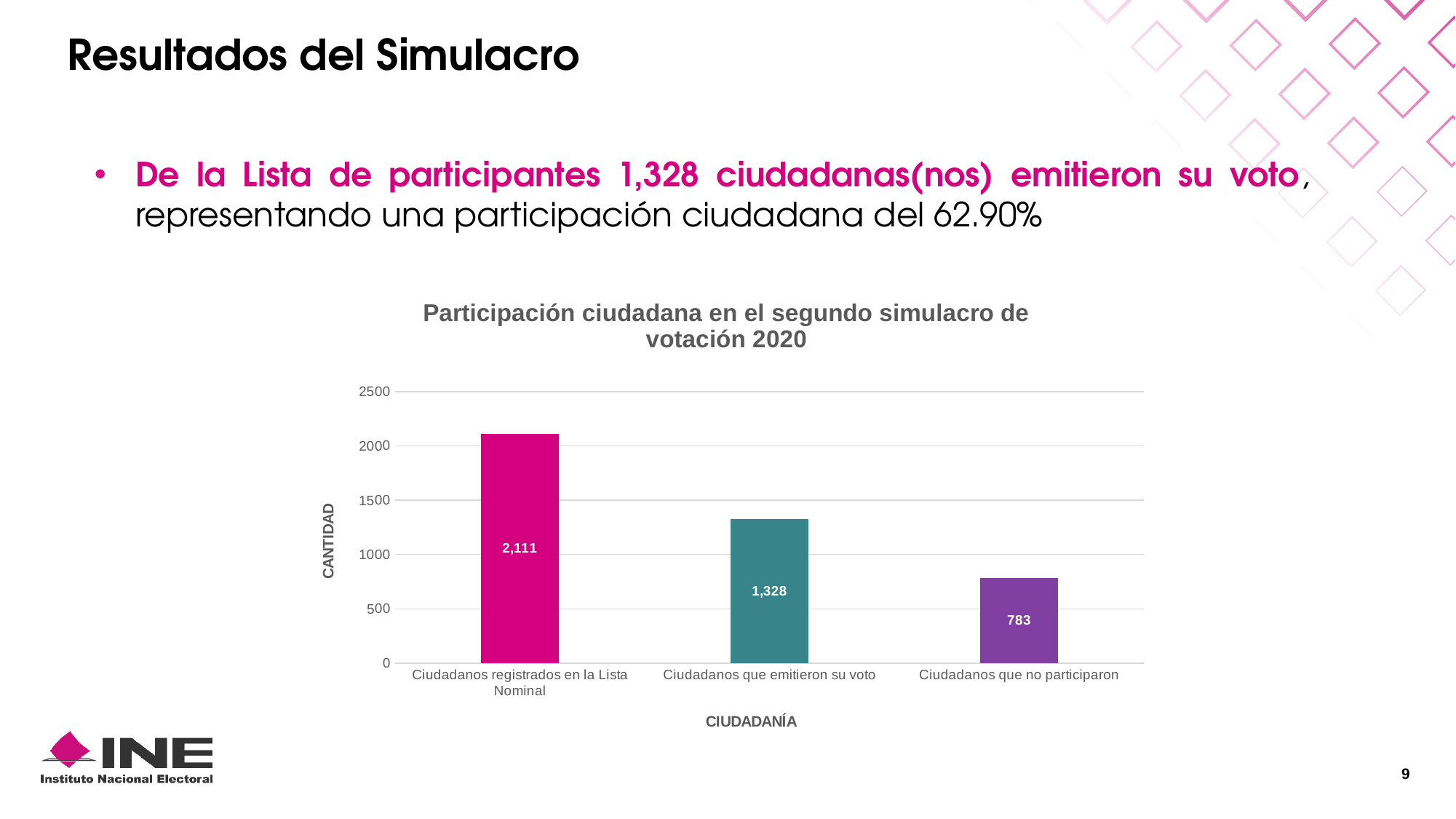

Resultados del Simulacro
De la Lista de participantes 1,328 ciudadanas(nos) emitieron su voto, representando una participación ciudadana del 62.90%

### Chart: Participación ciudadana en el segundo simulacro de votación 2020

| Category |  |
|---|---|
| Ciudadanos registrados en la Lista Nominal | 2111.0 |
| Ciudadanos que emitieron su voto | 1328.0 |
| Ciudadanos que no participaron | 783.0 |